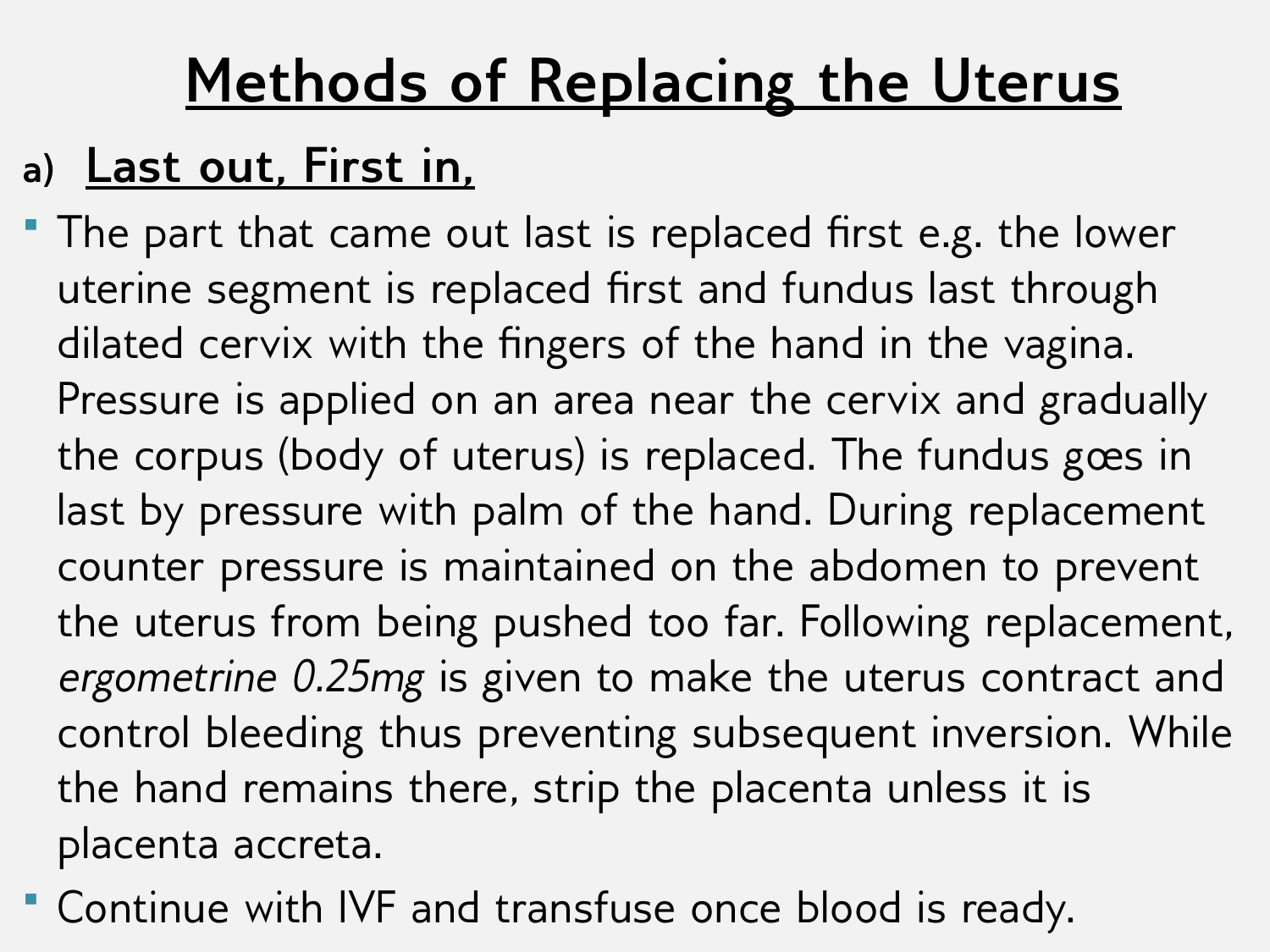

Methods of Replacing the Uterus
Last out, First in,
The part that came out last is replaced first e.g. the lower uterine segment is replaced first and fundus last through dilated cervix with the fingers of the hand in the vagina. Pressure is applied on an area near the cervix and gradually the corpus (body of uterus) is replaced. The fundus goes in last by pressure with palm of the hand. During replacement counter pressure is maintained on the abdomen to prevent the uterus from being pushed too far. Following replacement, ergometrine 0.25mg is given to make the uterus contract and control bleeding thus preventing subsequent inversion. While the hand remains there, strip the placenta unless it is placenta accreta.
Continue with IVF and transfuse once blood is ready.